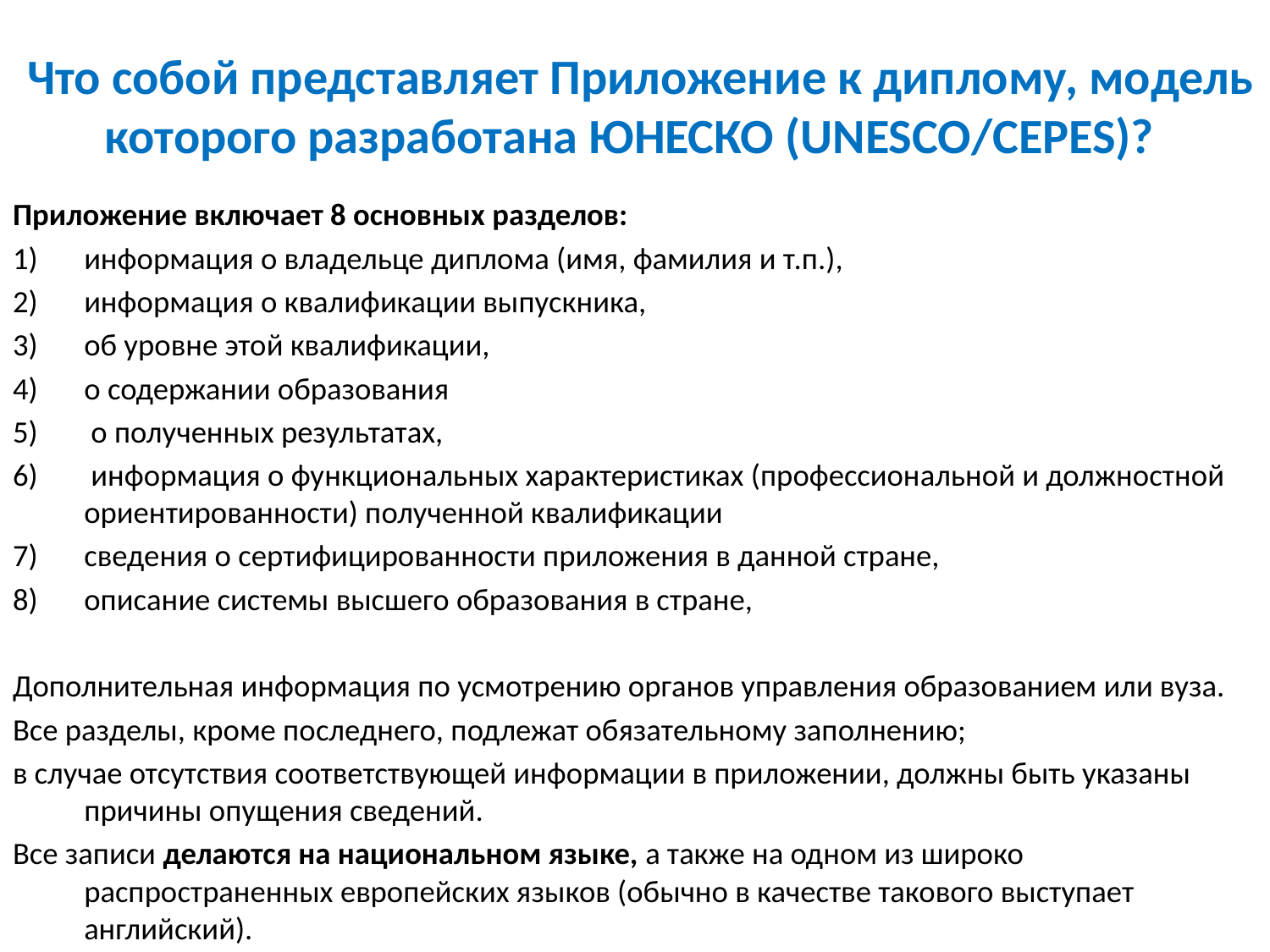

# Что собой представляет Приложение к диплому, модель которого разработана ЮНЕСКО (UNESCO/CEPES)?
Приложение включает 8 основных разделов:
информация о владельце диплома (имя, фамилия и т.п.),
информация о квалификации выпускника,
об уровне этой квалификации,
о содержании образования
 о полученных результатах,
 информация о функциональных характеристиках (профессиональной и должностной ориентированности) полученной квалификации
сведения о сертифицированности приложения в данной стране,
описание системы высшего образования в стране,

Дополнительная информация по усмотрению органов управления образованием или вуза.
Все разделы, кроме последнего, подлежат обязательному заполнению;
в случае отсутствия соответствующей информации в приложении, должны быть указаны причины опущения сведений.
Все записи делаются на национальном языке, а также на одном из широко распространенных европейских языков (обычно в качестве такового выступает английский).